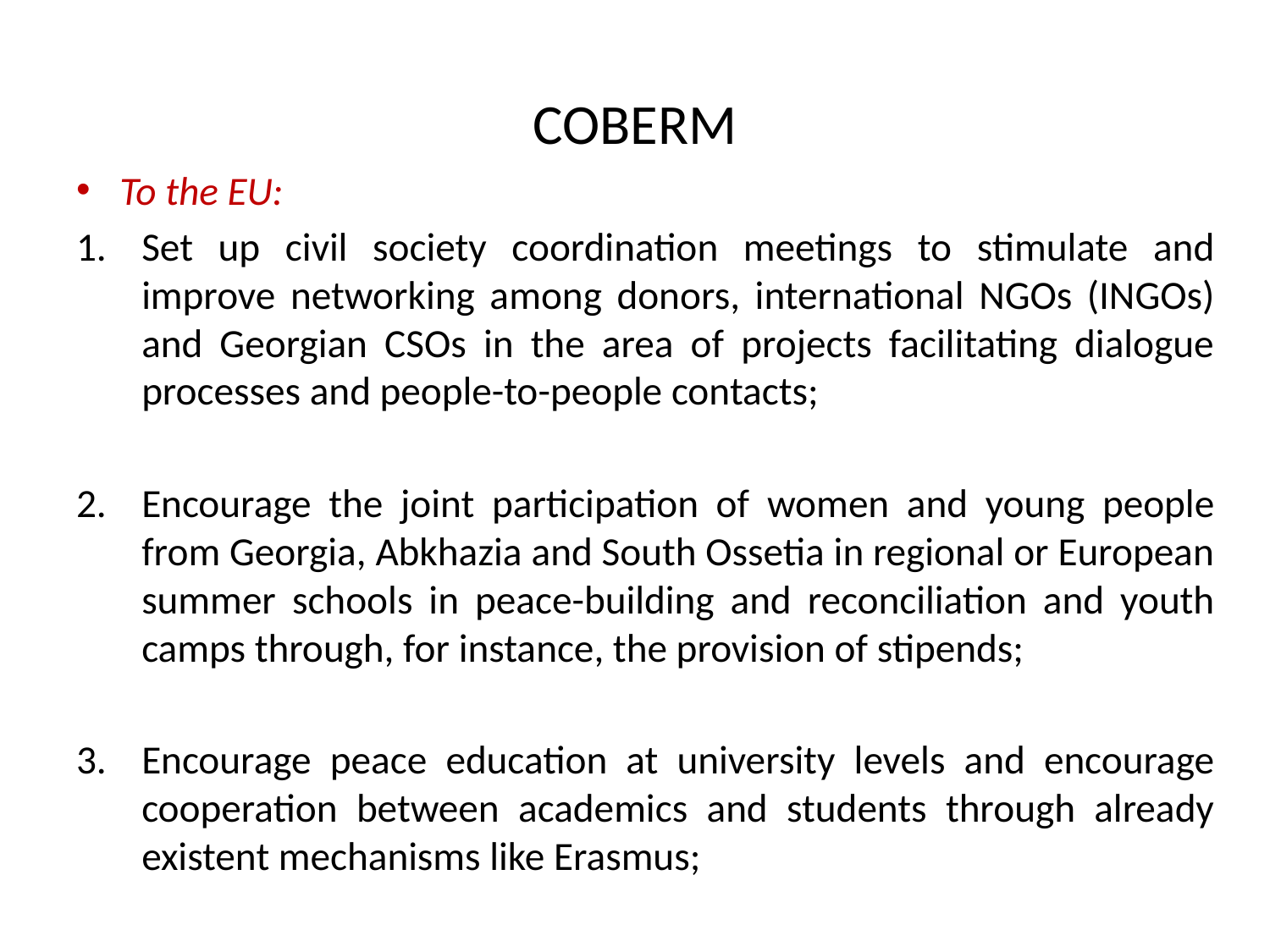

# COBERM
To the EU:
Set up civil society coordination meetings to stimulate and improve networking among donors, international NGOs (INGOs) and Georgian CSOs in the area of projects facilitating dialogue processes and people-to-people contacts;

Encourage the joint participation of women and young people from Georgia, Abkhazia and South Ossetia in regional or European summer schools in peace-building and reconciliation and youth camps through, for instance, the provision of stipends;

Encourage peace education at university levels and encourage cooperation between academics and students through already existent mechanisms like Erasmus;